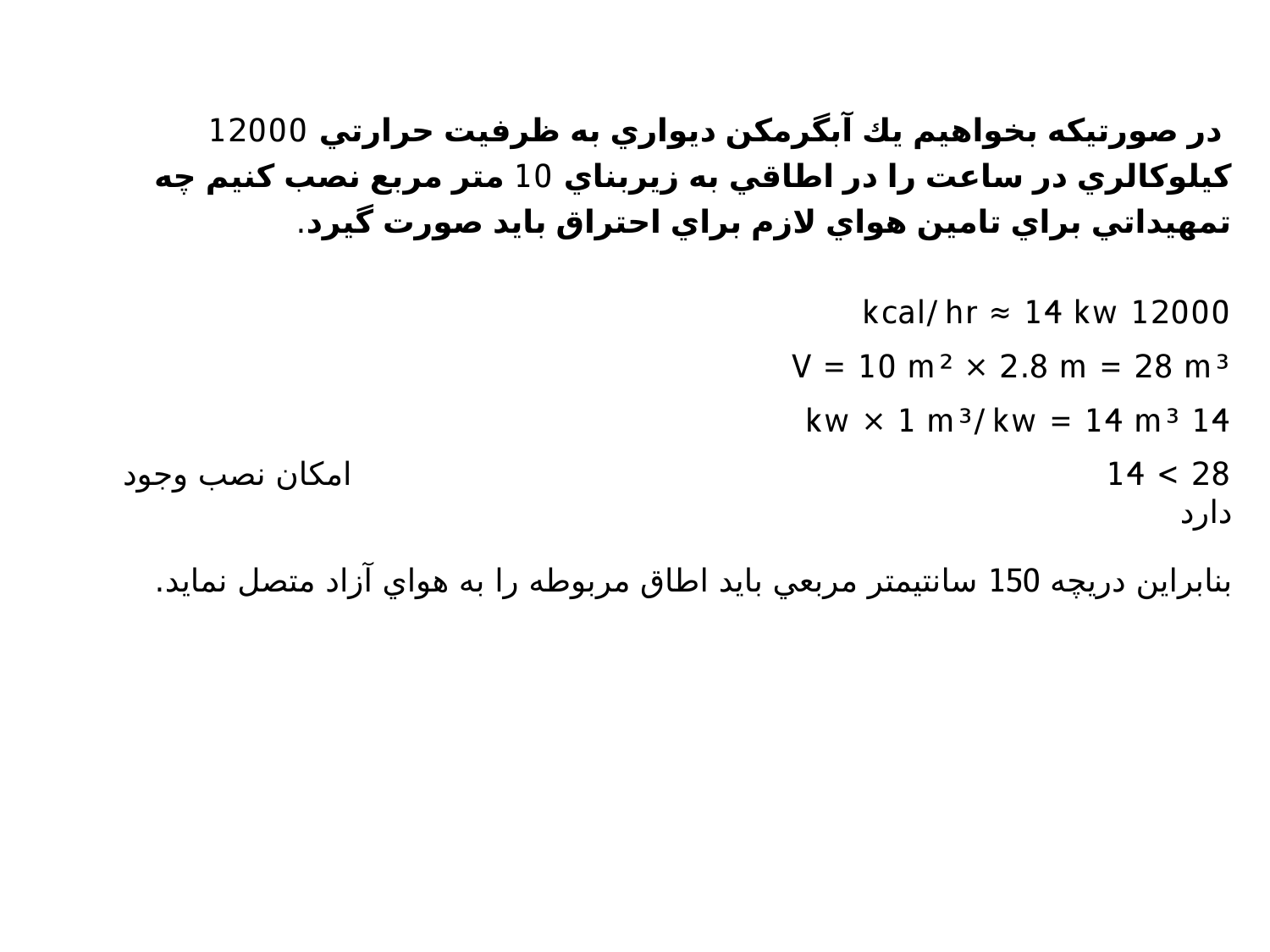

در صورتيكه بخواهيم يك آبگرمكن ديواري به ظرفيت حرارتي 12000  كيلوكالري در ساعت را در اطاقي به زيربناي 10 متر مربع نصب كنيم چه تمهيداتي براي تامين هواي لازم براي احتراق بايد صورت گيرد.

12000 kcal/hr ≈ 14 kw
V = 10 m² × 2.8 m = 28 m³
14 kw × 1 m³/kw = 14 m³
28 > 14                                                                                 امكان نصب وجود دارد
	بنابراين دريچه 150 سانتيمتر مربعي بايد اطاق مربوطه را به هواي آزاد متصل نمايد.